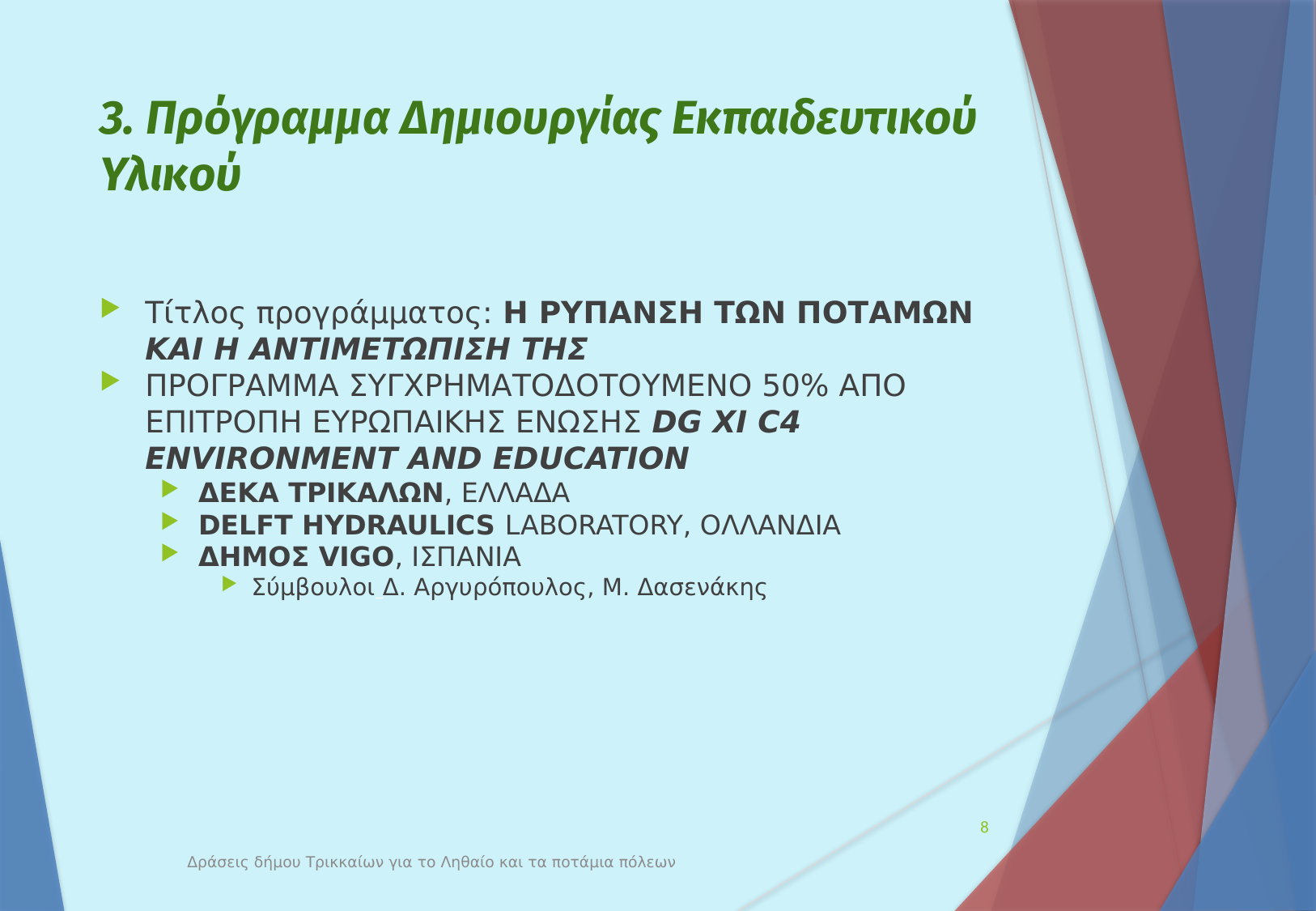

3. Πρόγραμμα Δημιουργίας Εκπαιδευτικού Υλικού

Τίτλος προγράμματος: Η ΡΥΠΑΝΣΗ ΤΩΝ ΠΟΤΑΜΩΝ ΚΑΙ Η ΑΝΤΙΜΕΤΩΠΙΣΗ ΤΗΣ
ΠΡΟΓΡΑΜΜΑ ΣΥΓΧΡΗΜΑΤΟΔΟΤΟΥΜΕΝΟ 50% ΑΠΟ ΕΠΙΤΡΟΠΗ ΕΥΡΩΠΑΙΚΗΣ ΕΝΩΣΗΣ DG XI C4 ENVIRONMENT AND EDUCATION
ΔΕΚΑ ΤΡΙΚΑΛΩΝ, ΕΛΛΑΔΑ
DELFT HYDRAULICS LABORATORY, ΟΛΛΑΝΔΙΑ
ΔΗΜΟΣ VIGO, ΙΣΠΑΝΙΑ
Σύμβουλοι Δ. Αργυρόπουλος, Μ. Δασενάκης

8
Δράσεις δήμου Τρικκαίων για το Ληθαίο και τα ποτάμια πόλεων